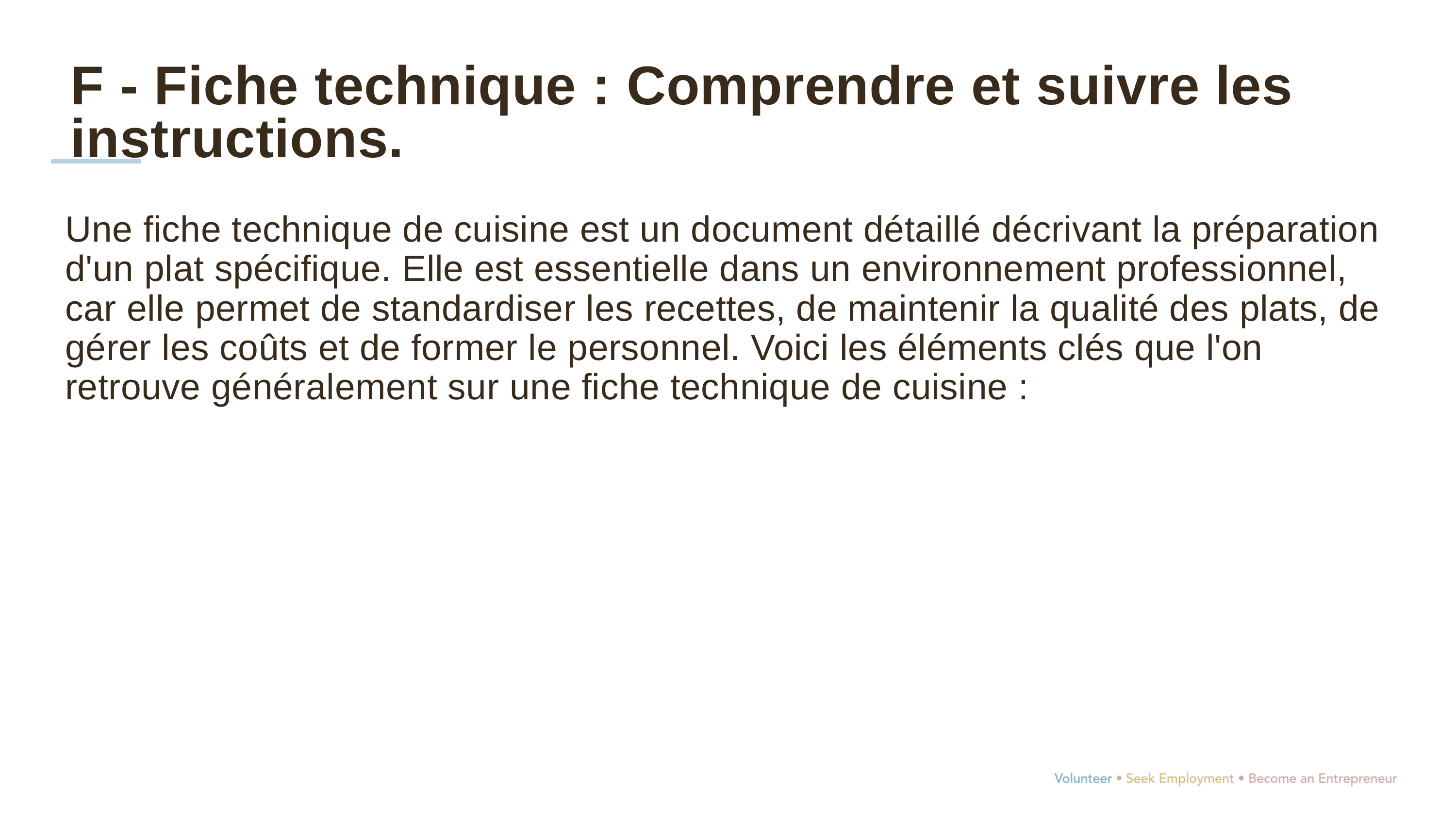

F - Fiche technique : Comprendre et suivre les instructions.

Une fiche technique de cuisine est un document détaillé décrivant la préparation d'un plat spécifique. Elle est essentielle dans un environnement professionnel, car elle permet de standardiser les recettes, de maintenir la qualité des plats, de gérer les coûts et de former le personnel. Voici les éléments clés que l'on retrouve généralement sur une fiche technique de cuisine :